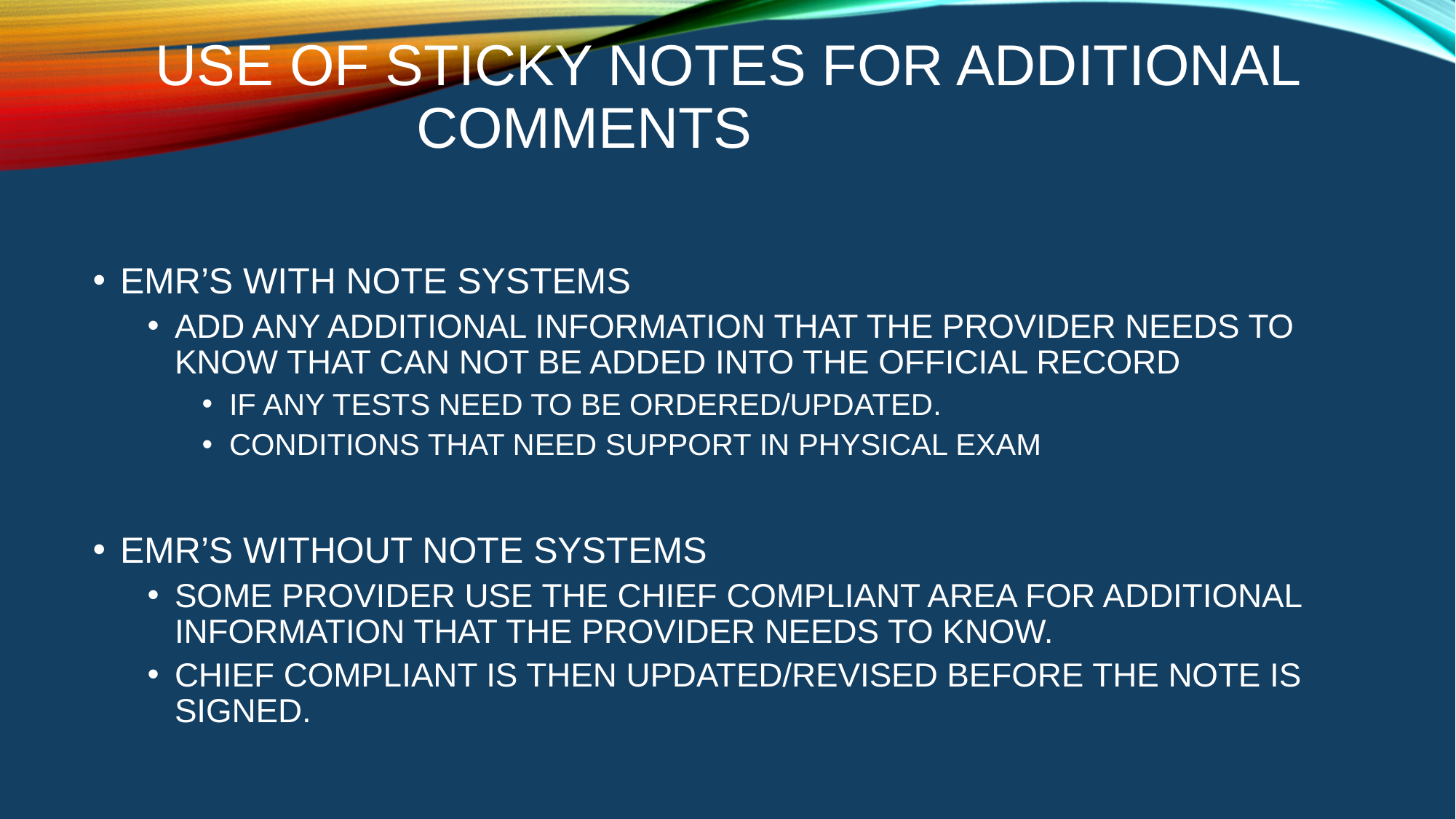

# USE OF STICKY NOTES FOR ADDITIONAL COMMENTS

EMR’S WITH NOTE SYSTEMS
ADD ANY ADDITIONAL INFORMATION THAT THE PROVIDER NEEDS TO KNOW THAT CAN NOT BE ADDED INTO THE OFFICIAL RECORD
IF ANY TESTS NEED TO BE ORDERED/UPDATED.
CONDITIONS THAT NEED SUPPORT IN PHYSICAL EXAM

EMR’S WITHOUT NOTE SYSTEMS
SOME PROVIDER USE THE CHIEF COMPLIANT AREA FOR ADDITIONAL INFORMATION THAT THE PROVIDER NEEDS TO KNOW.
CHIEF COMPLIANT IS THEN UPDATED/REVISED BEFORE THE NOTE IS SIGNED.